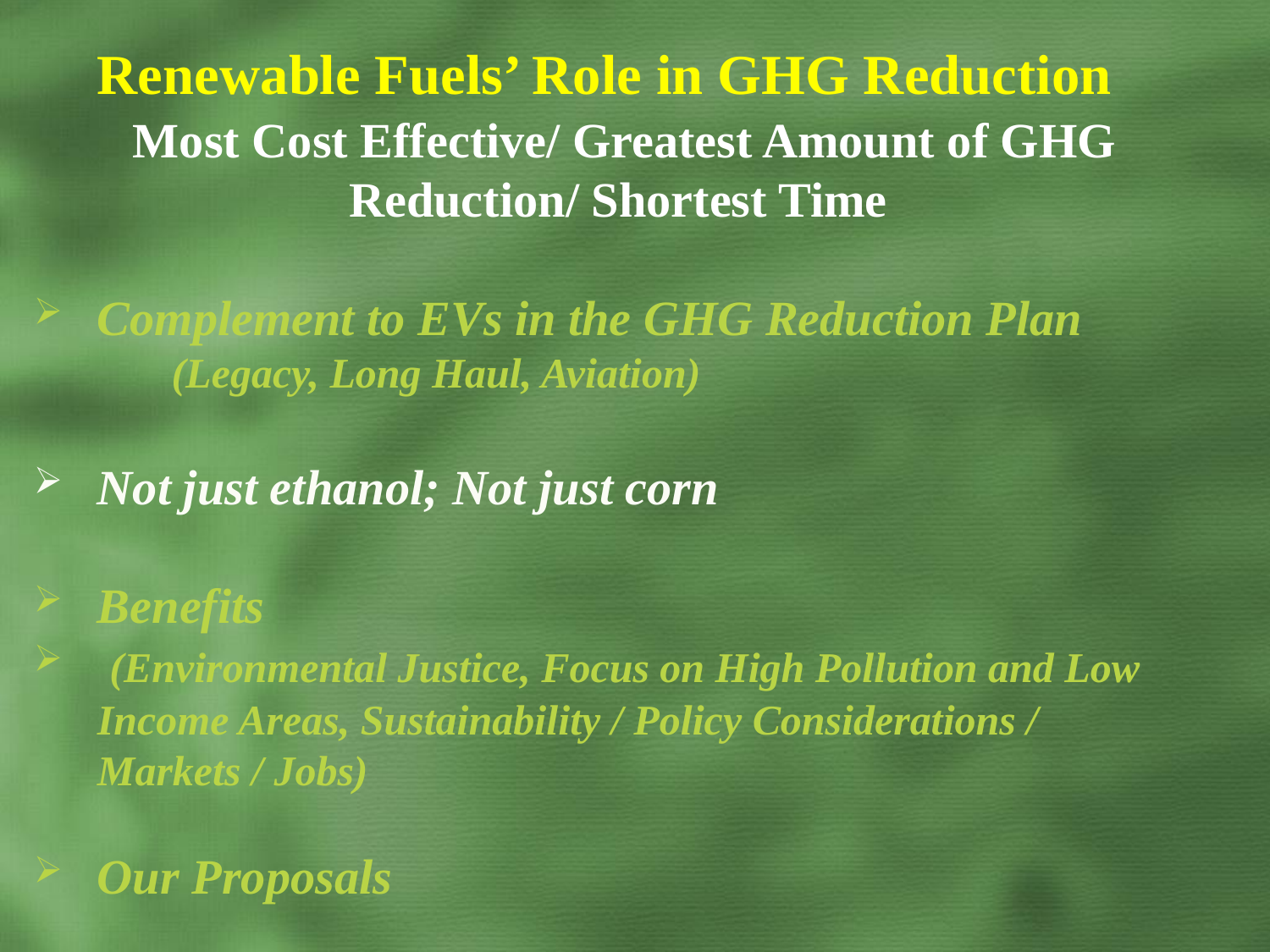

Renewable Fuels’ Role in GHG Reduction
Most Cost Effective/ Greatest Amount of GHG Reduction/ Shortest Time

Complement to EVs in the GHG Reduction Plan
	 (Legacy, Long Haul, Aviation)

Not just ethanol; Not just corn

Benefits
 (Environmental Justice, Focus on High Pollution and Low Income Areas, Sustainability / Policy Considerations / Markets / Jobs)

Our Proposals